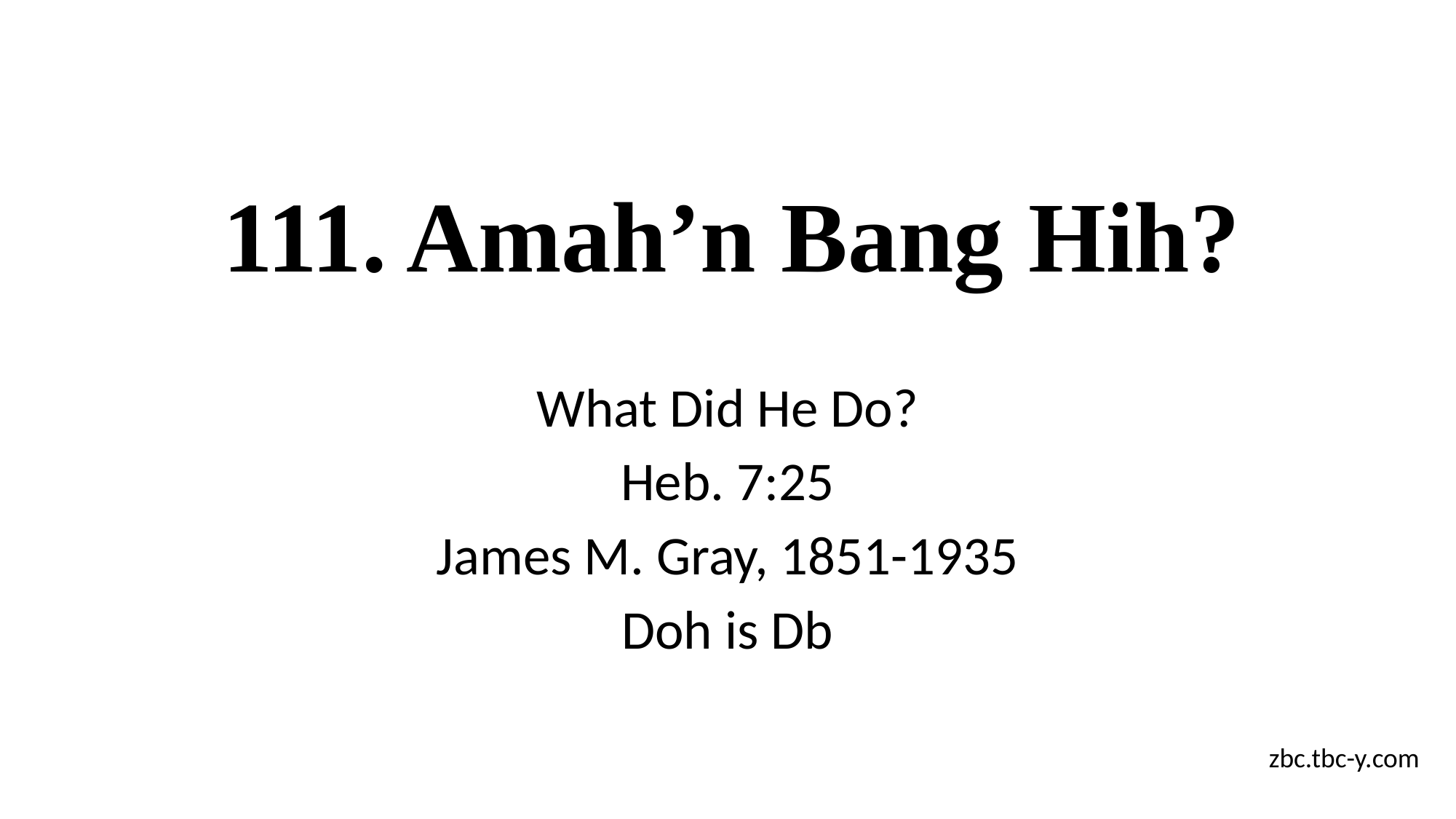

# 111. Amah’n Bang Hih?
What Did He Do?
Heb. 7:25
James M. Gray, 1851-1935
Doh is Db

zbc.tbc-y.com